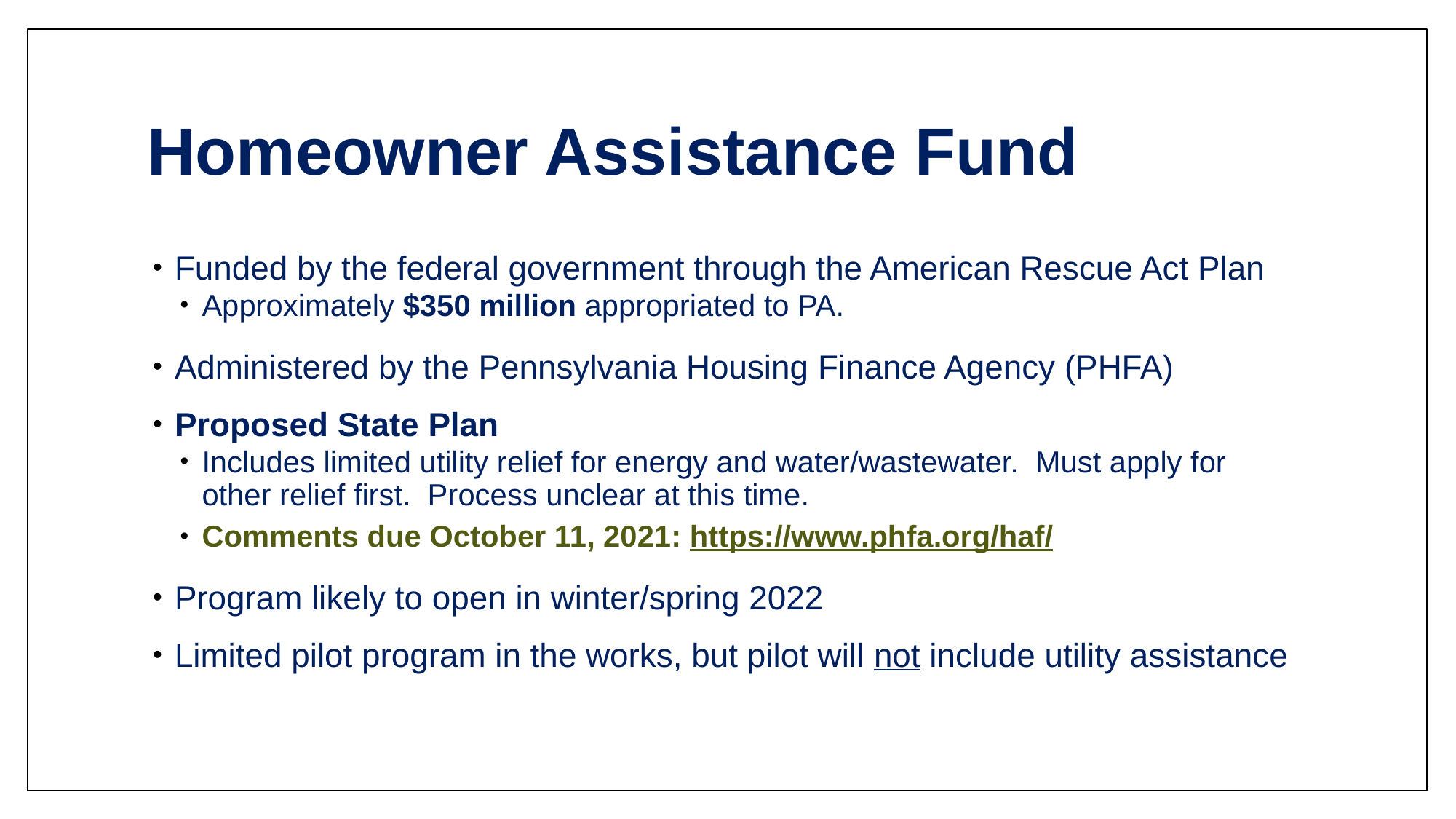

# Homeowner Assistance Fund
Funded by the federal government through the American Rescue Act Plan
Approximately $350 million appropriated to PA.
Administered by the Pennsylvania Housing Finance Agency (PHFA)
Proposed State Plan
Includes limited utility relief for energy and water/wastewater.  Must apply for other relief first.  Process unclear at this time.
Comments due October 11, 2021: https://www.phfa.org/haf/
Program likely to open in winter/spring 2022
Limited pilot program in the works, but pilot will not include utility assistance